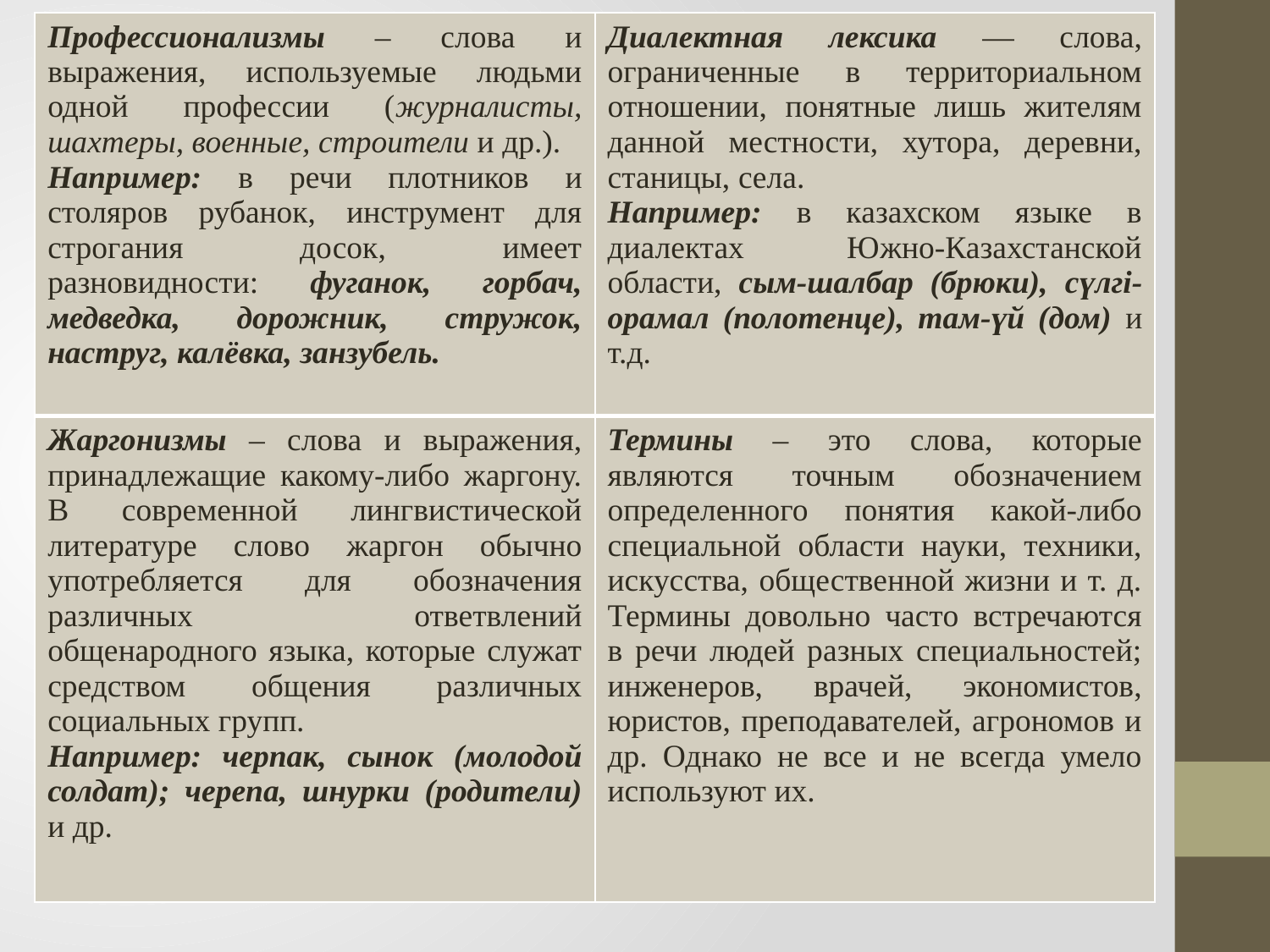

| Профессионализмы – слова и выражения, используемые людьми одной профессии (журналисты, шахтеры, военные, строители и др.). Например: в речи плотников и столяров рубанок, инструмент для строгания досок, имеет разновидности: фуганок, горбач, медведка, дорожник, стружок, наструг, калёвка, занзубель. | Диалектная лексика — слова, ограниченные в территориальном отношении, понятные лишь жителям данной местности, хутора, деревни, станицы, села. Например: в казахском языке в диалектах Южно-Казахстанской области, сым-шалбар (брюки), сүлгі-орамал (полотенце), там-үй (дом) и т.д. |
| --- | --- |
| Жаргонизмы – слова и выражения, принадлежащие какому-либо жаргону. В современной лингвистической литературе слово жаргон обычно употребляется для обозначения различных ответвлений общенародного языка, которые служат средством общения различных социальных групп. Например: черпак, сынок (молодой солдат); черепа, шнурки (родители) и др. | Термины – это слова, которые являются точным обозначением определенного понятия какой-либо специальной области науки, техники, искусства, общественной жизни и т. д. Термины довольно часто встречаются в речи людей разных специальностей; инженеров, врачей, экономистов, юристов, преподавателей, агрономов и др. Однако не все и не всегда умело используют их. |
#